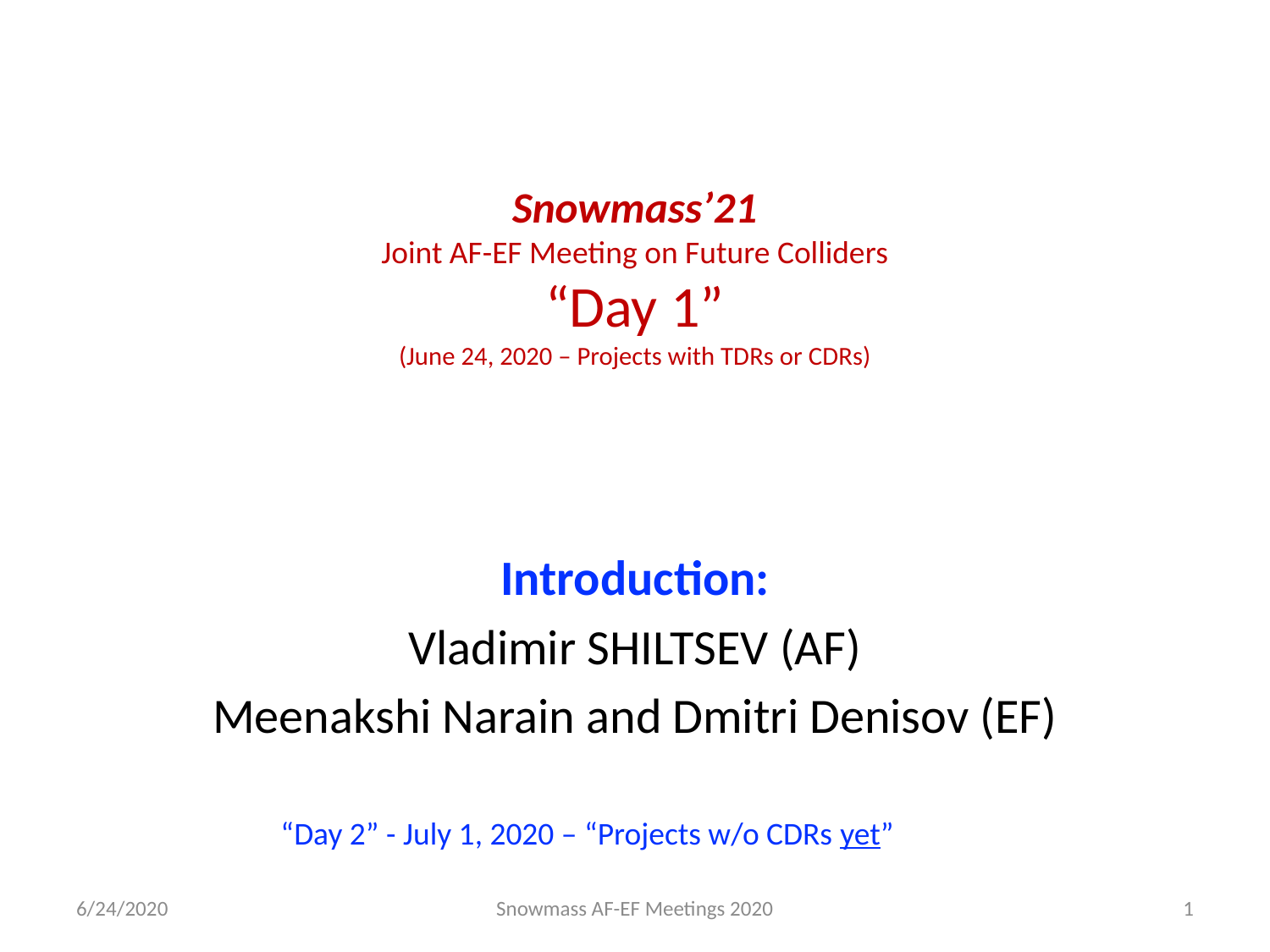

# Snowmass’21 Joint AF-EF Meeting on Future Colliders “Day 1” (June 24, 2020 – Projects with TDRs or CDRs)
Introduction:
Vladimir SHILTSEV (AF)
Meenakshi Narain and Dmitri Denisov (EF)
“Day 2” - July 1, 2020 – “Projects w/o CDRs yet”
6/24/2020
Snowmass AF-EF Meetings 2020
1